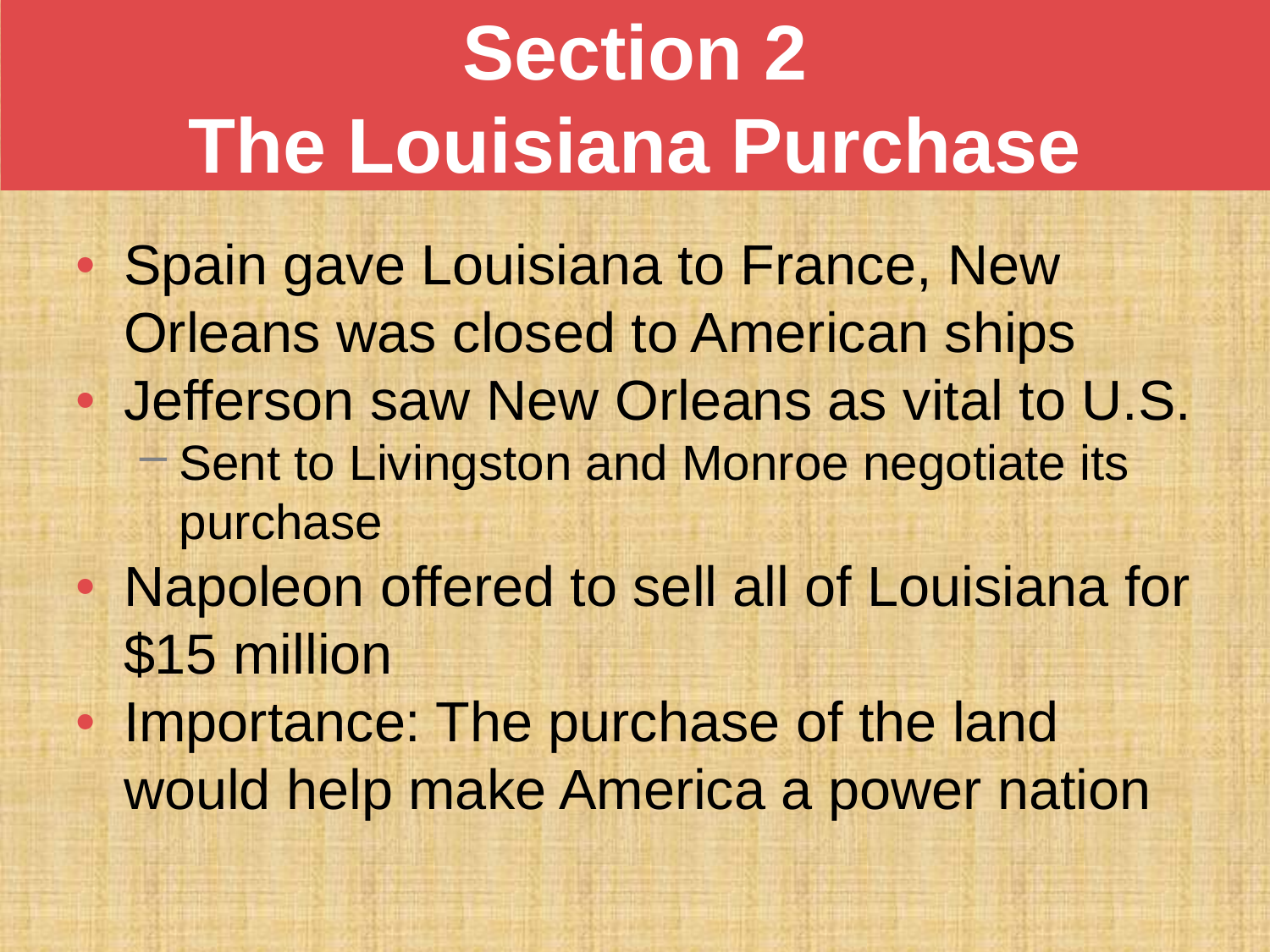

# Section 2 The Louisiana Purchase
Spain gave Louisiana to France, New Orleans was closed to American ships
Jefferson saw New Orleans as vital to U.S.
Sent to Livingston and Monroe negotiate its purchase
Napoleon offered to sell all of Louisiana for $15 million
Importance: The purchase of the land would help make America a power nation